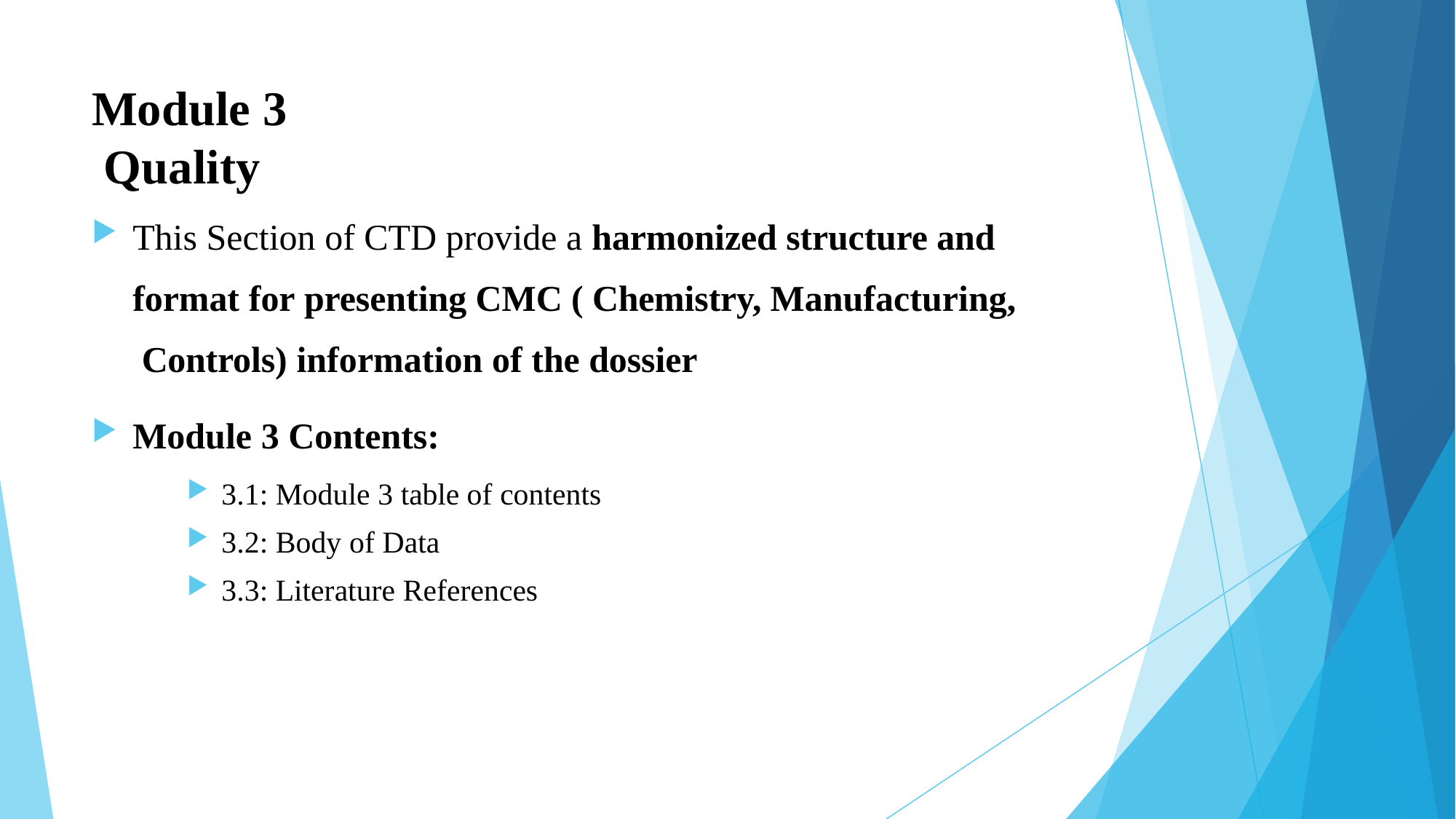

# Module 3  Quality
This Section of CTD provide a harmonized structure and  format for presenting CMC ( Chemistry, Manufacturing,  Controls) information of the dossier
Module 3 Contents:
3.1: Module 3 table of contents
3.2: Body of Data
3.3: Literature References